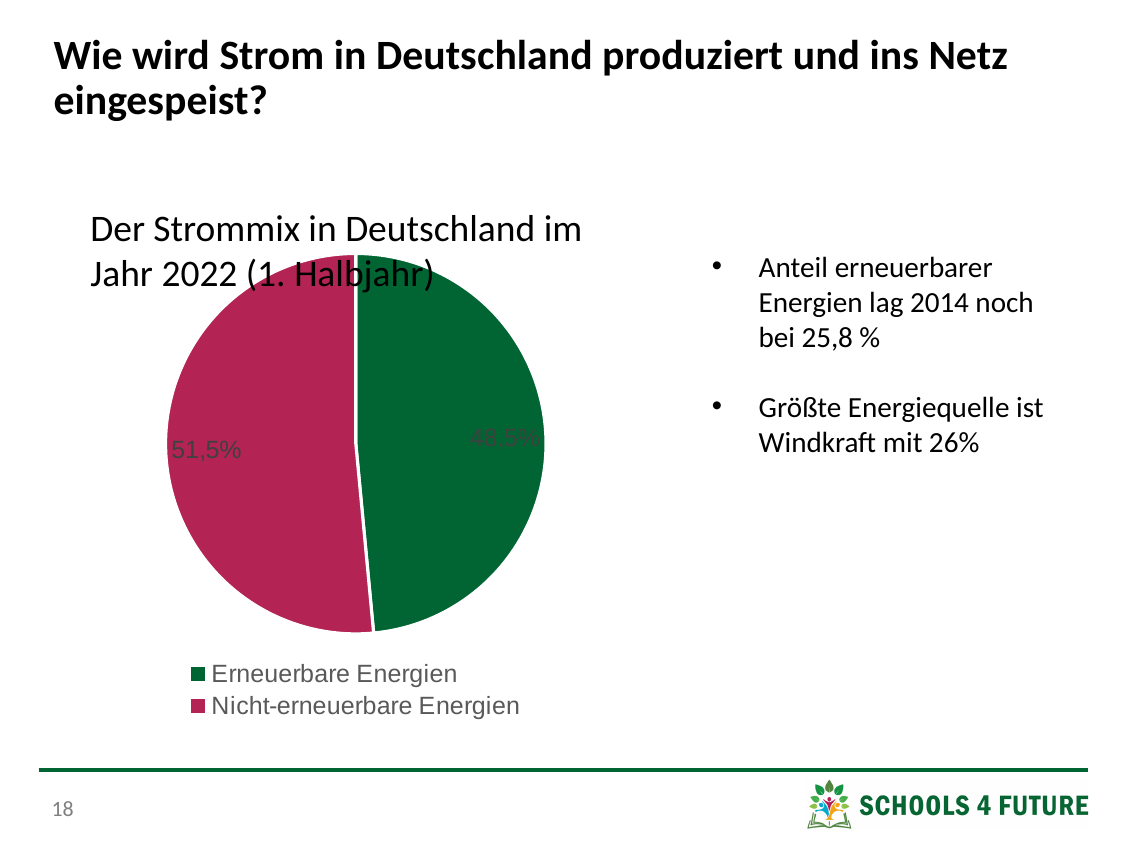

# Wie wird Strom in Deutschland produziert und ins Netz eingespeist?
Der Strommix in Deutschland im Jahr 2022 (1. Halbjahr)
Anteil erneuerbarer Energien lag 2014 noch bei 25,8 %

Größte Energiequelle ist Windkraft mit 26%

### Chart

| Category | Anteil |
|---|---|
| Erneuerbare Energien | 48.5 |
| Nicht-erneuerbare Energien | 51.5 |